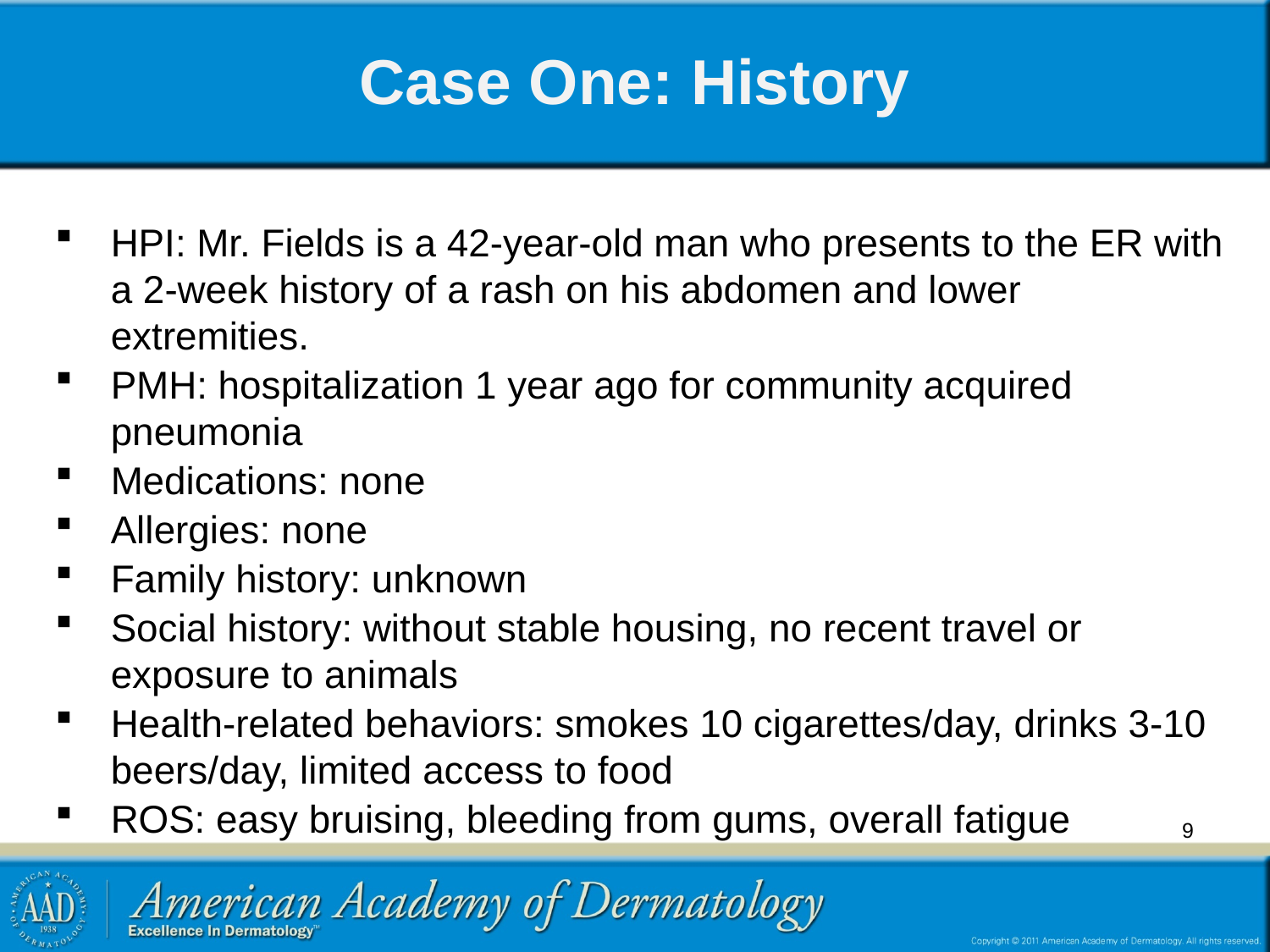

# Case One: History
HPI: Mr. Fields is a 42-year-old man who presents to the ER with a 2-week history of a rash on his abdomen and lower extremities.
PMH: hospitalization 1 year ago for community acquired pneumonia
Medications: none
Allergies: none
Family history: unknown
Social history: without stable housing, no recent travel or exposure to animals
Health-related behaviors: smokes 10 cigarettes/day, drinks 3-10 beers/day, limited access to food
ROS: easy bruising, bleeding from gums, overall fatigue
9